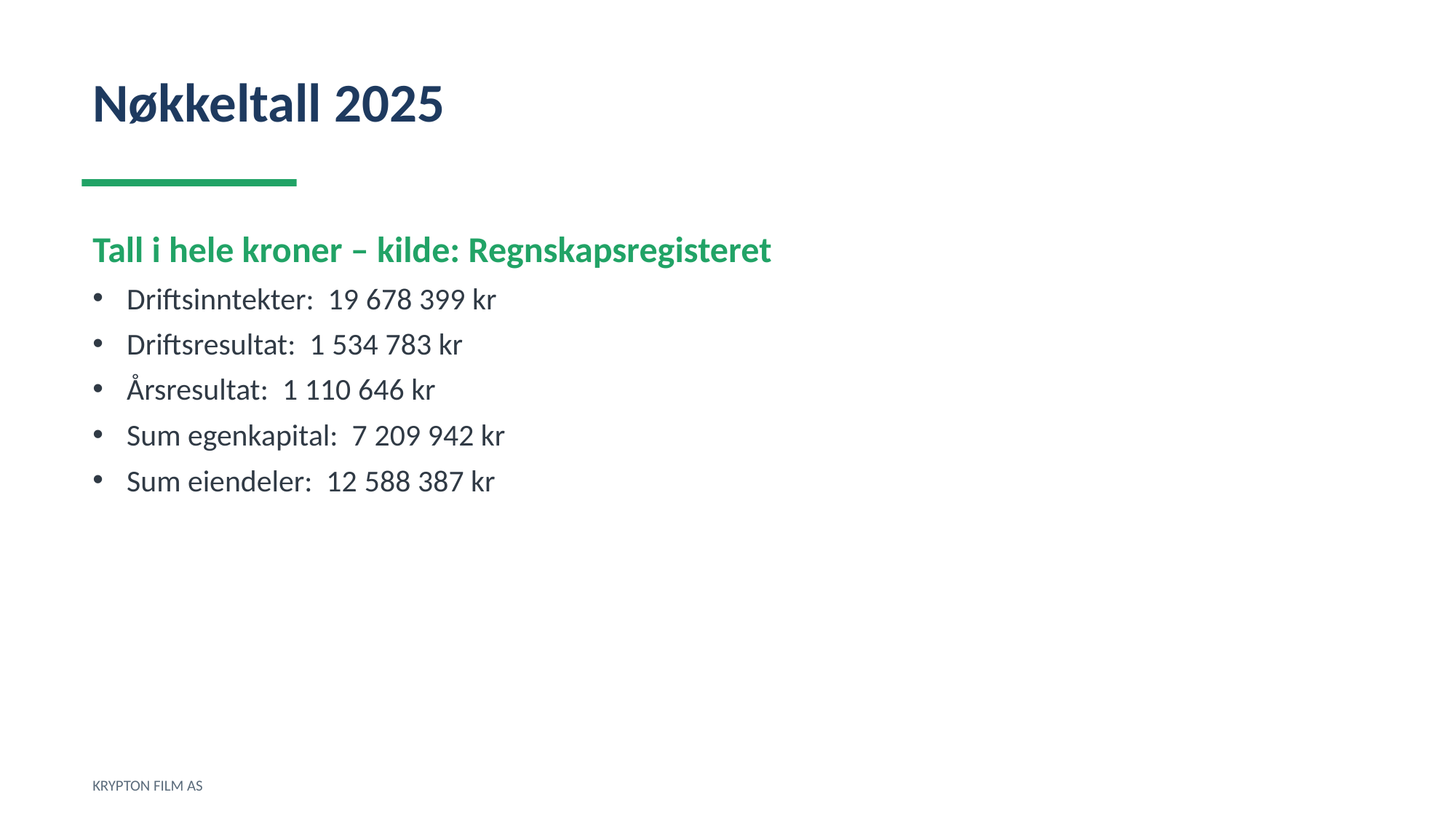

Nøkkeltall 2025

Tall i hele kroner – kilde: Regnskapsregisteret
Driftsinntekter:  19 678 399 kr
Driftsresultat:  1 534 783 kr
Årsresultat:  1 110 646 kr
Sum egenkapital:  7 209 942 kr
Sum eiendeler:  12 588 387 kr
KRYPTON FILM AS